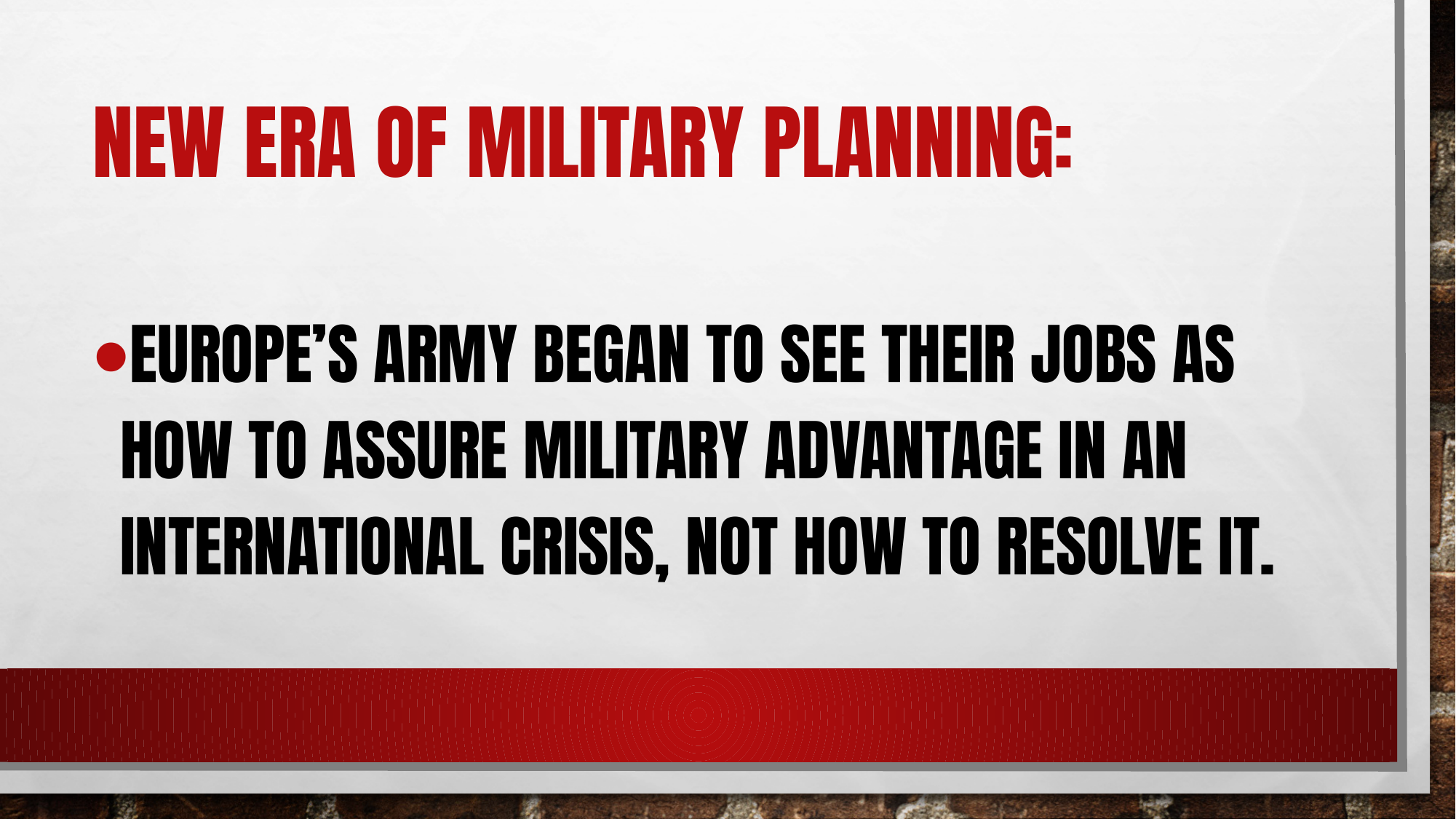

# New era of military planning:
Europe’s army began to see their jobs as how to assure military advantage in an international crisis, not how to resolve it.